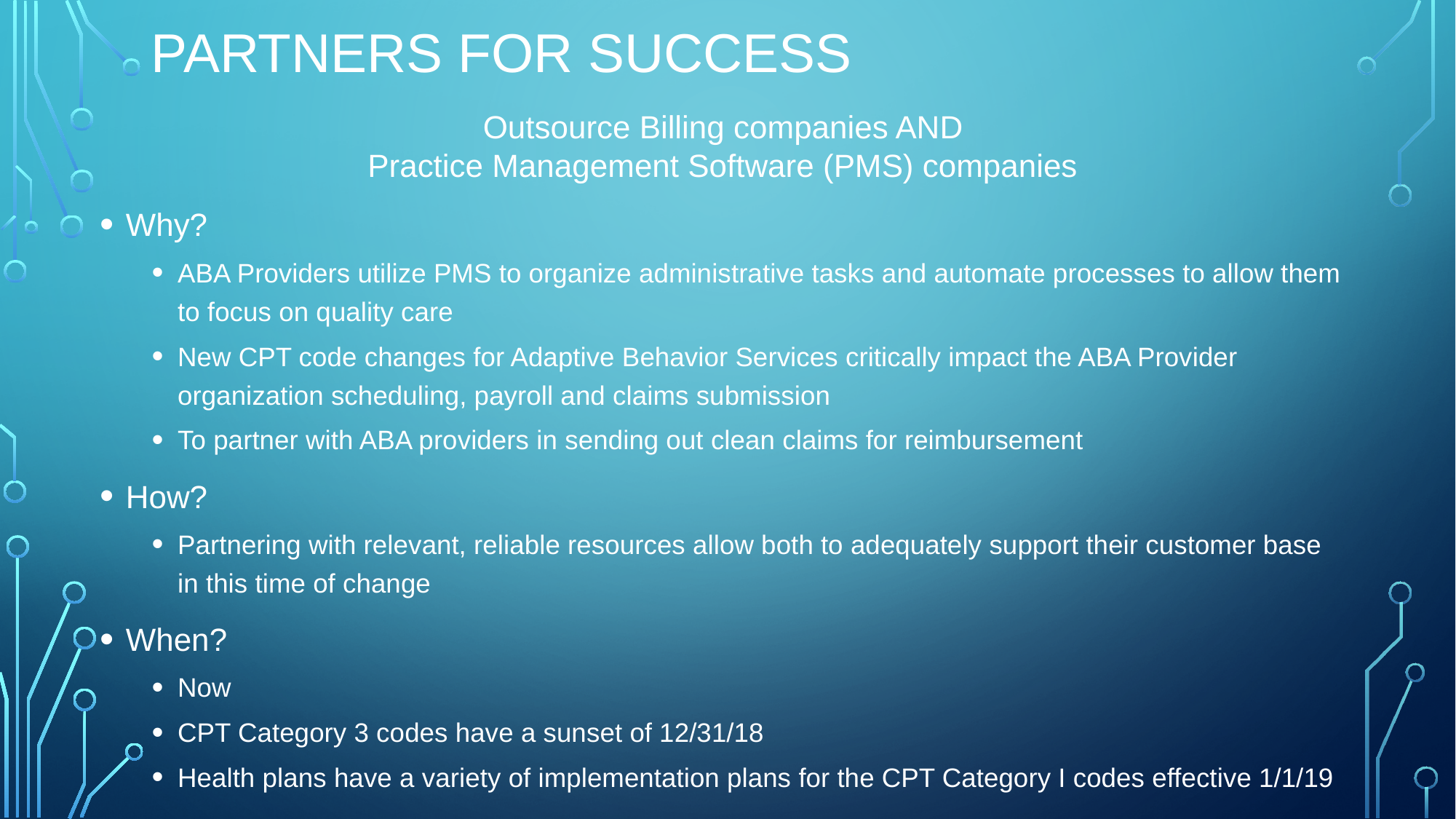

# Partners for success
Outsource Billing companies AND
Practice Management Software (PMS) companies
Why?
ABA Providers utilize PMS to organize administrative tasks and automate processes to allow them to focus on quality care
New CPT code changes for Adaptive Behavior Services critically impact the ABA Provider organization scheduling, payroll and claims submission
To partner with ABA providers in sending out clean claims for reimbursement
How?
Partnering with relevant, reliable resources allow both to adequately support their customer base in this time of change
When?
Now
CPT Category 3 codes have a sunset of 12/31/18
Health plans have a variety of implementation plans for the CPT Category I codes effective 1/1/19